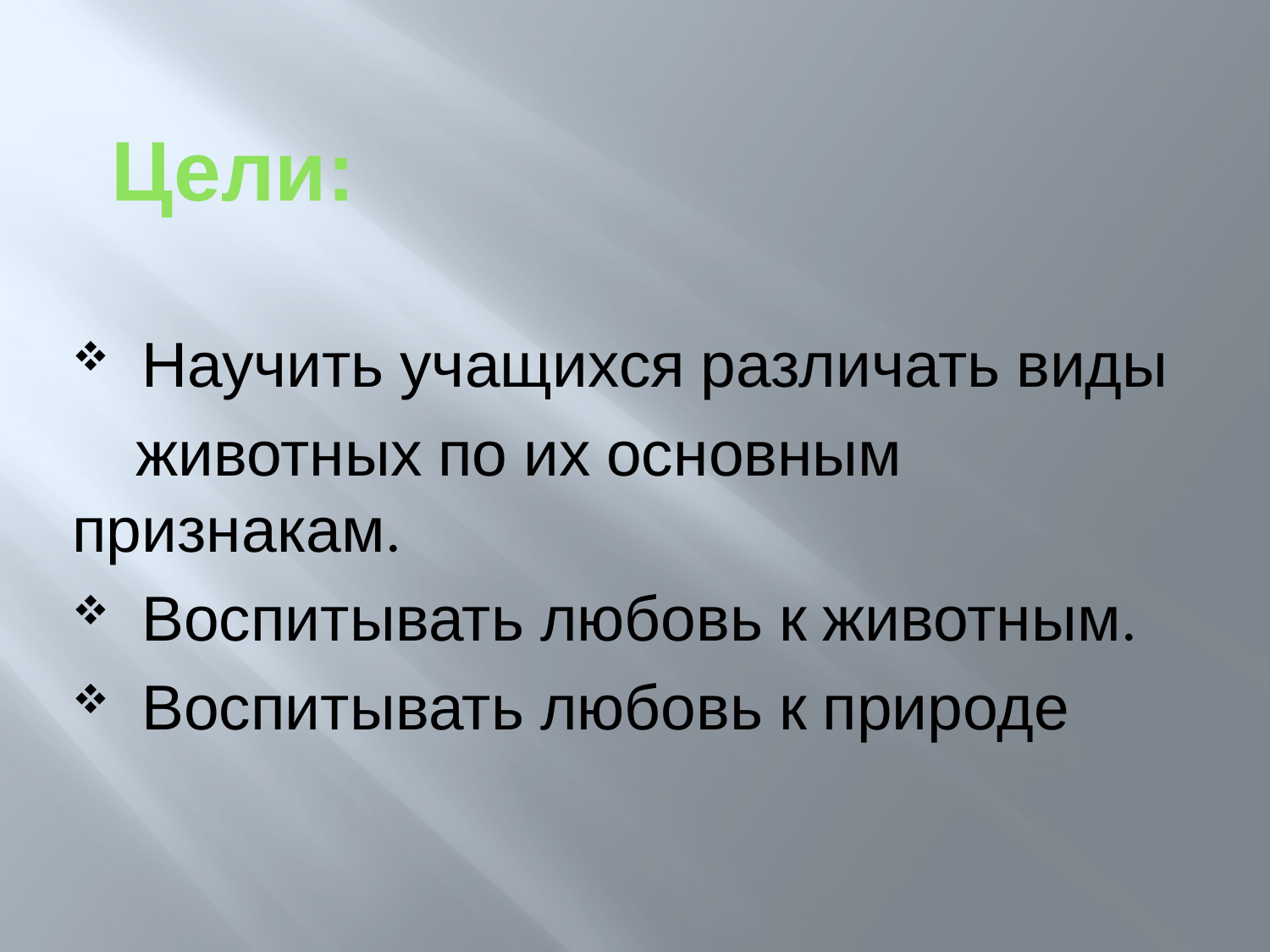

# Цели:
  Научить учащихся различать виды
    животных по их основным признакам.
  Воспитывать любовь к животным.
  Воспитывать любовь к природе